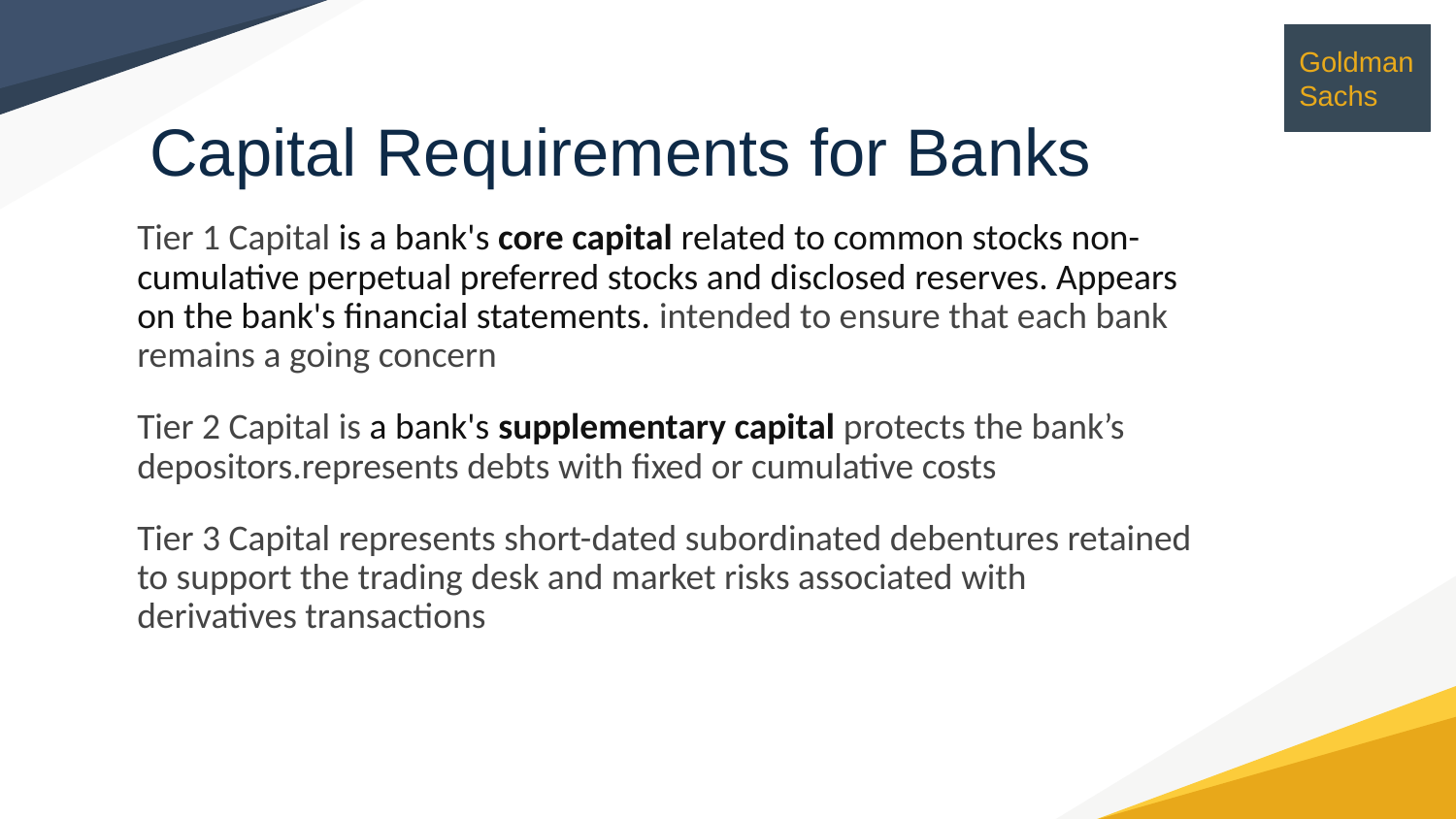

Capital Requirements for Banks
Tier 1 Capital is a bank's core capital related to common stocks non-cumulative perpetual preferred stocks and disclosed reserves. Appears on the bank's financial statements. intended to ensure that each bank remains a going concern
Tier 2 Capital is a bank's supplementary capital protects the bank’s depositors.represents debts with fixed or cumulative costs
Tier 3 Capital represents short-dated subordinated debentures retained to support the trading desk and market risks associated with derivatives transactions